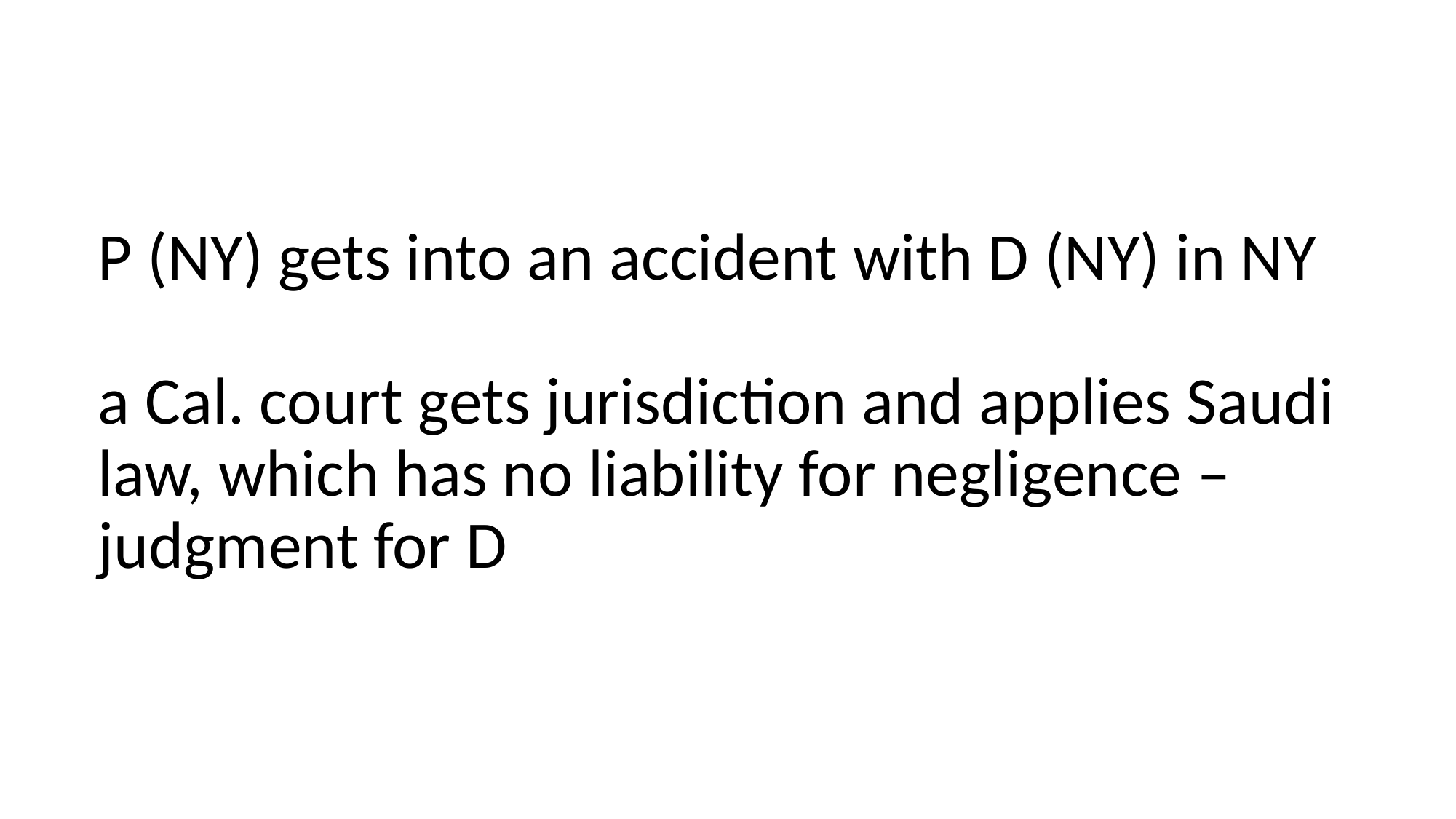

# P (NY) gets into an accident with D (NY) in NY a Cal. court gets jurisdiction and applies Saudi law, which has no liability for negligence – judgment for D